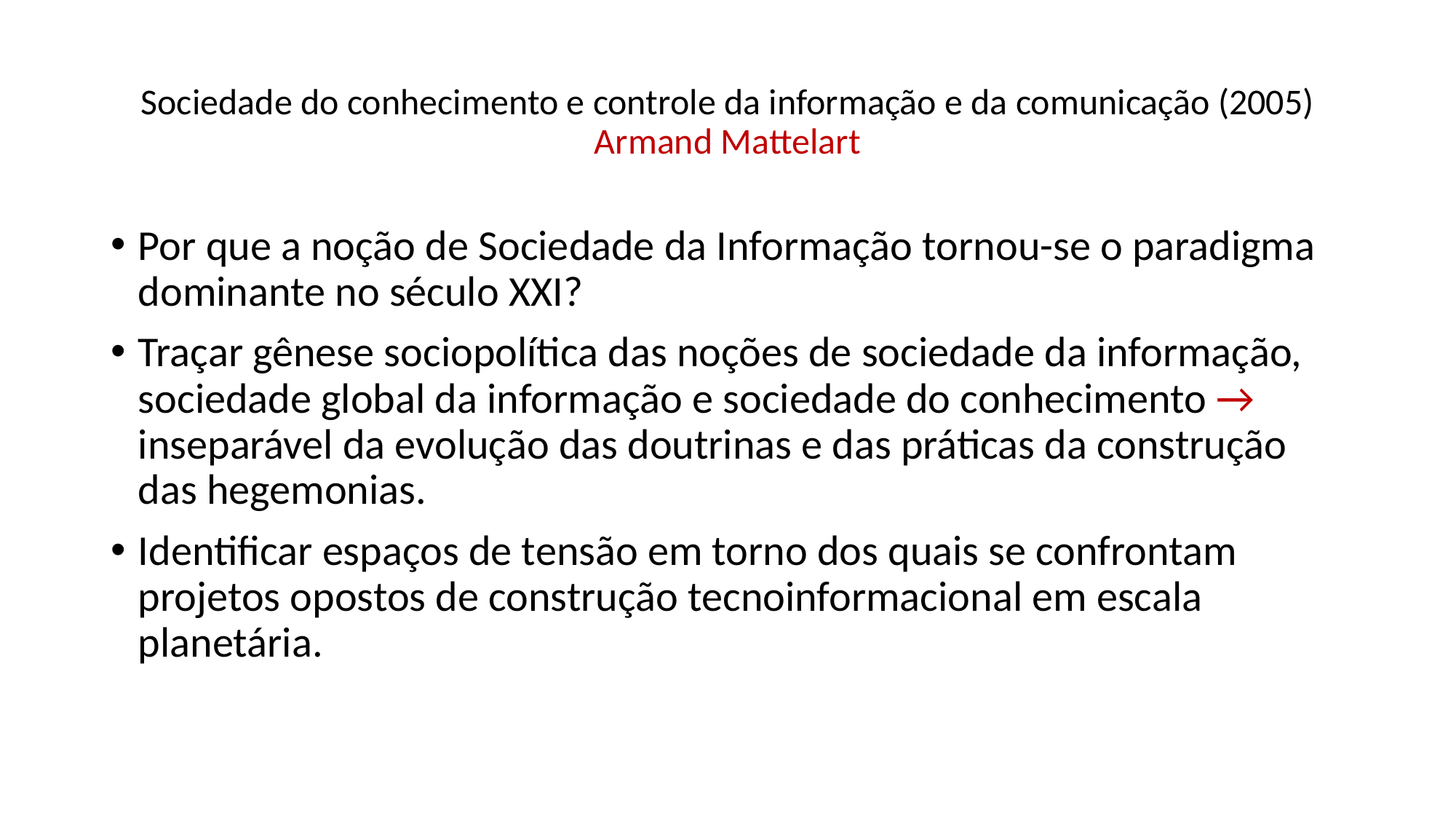

# Sociedade do conhecimento e controle da informação e da comunicação (2005) Armand Mattelart
Por que a noção de Sociedade da Informação tornou-se o paradigma dominante no século XXI?
Traçar gênese sociopolítica das noções de sociedade da informação, sociedade global da informação e sociedade do conhecimento → inseparável da evolução das doutrinas e das práticas da construção das hegemonias.
Identificar espaços de tensão em torno dos quais se confrontam projetos opostos de construção tecnoinformacional em escala planetária.